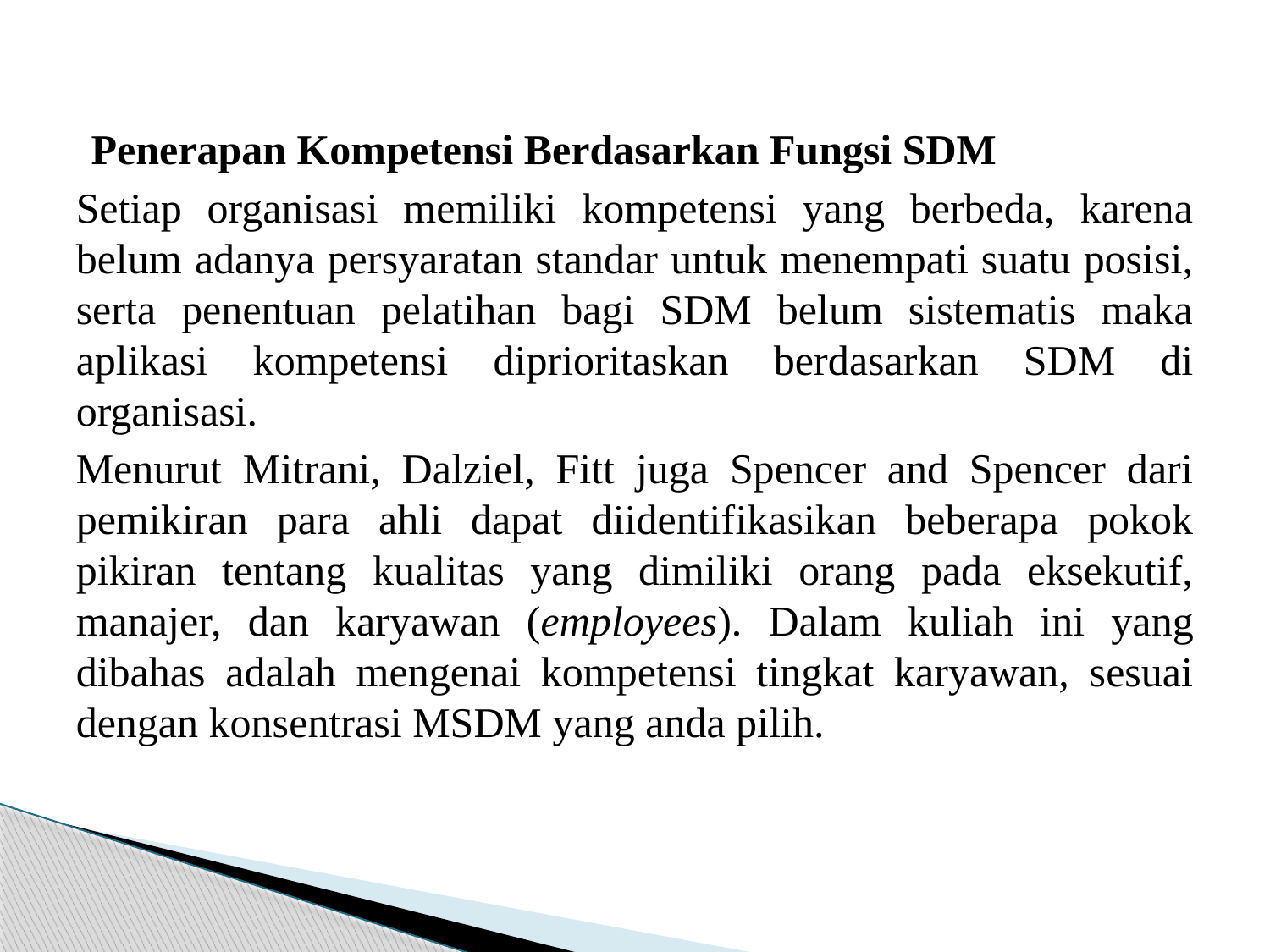

#
Penerapan Kompetensi Berdasarkan Fungsi SDM
Setiap organisasi memiliki kompetensi yang berbeda, karena belum adanya persyaratan standar untuk menempati suatu posisi, serta penentuan pelatihan bagi SDM belum sistematis maka aplikasi kompetensi diprioritaskan berdasarkan SDM di organisasi.
Menurut Mitrani, Dalziel, Fitt juga Spencer and Spencer dari pemikiran para ahli dapat diidentifikasikan beberapa pokok pikiran tentang kualitas yang dimiliki orang pada eksekutif, manajer, dan karyawan (employees). Dalam kuliah ini yang dibahas adalah mengenai kompetensi tingkat karyawan, sesuai dengan konsentrasi MSDM yang anda pilih.